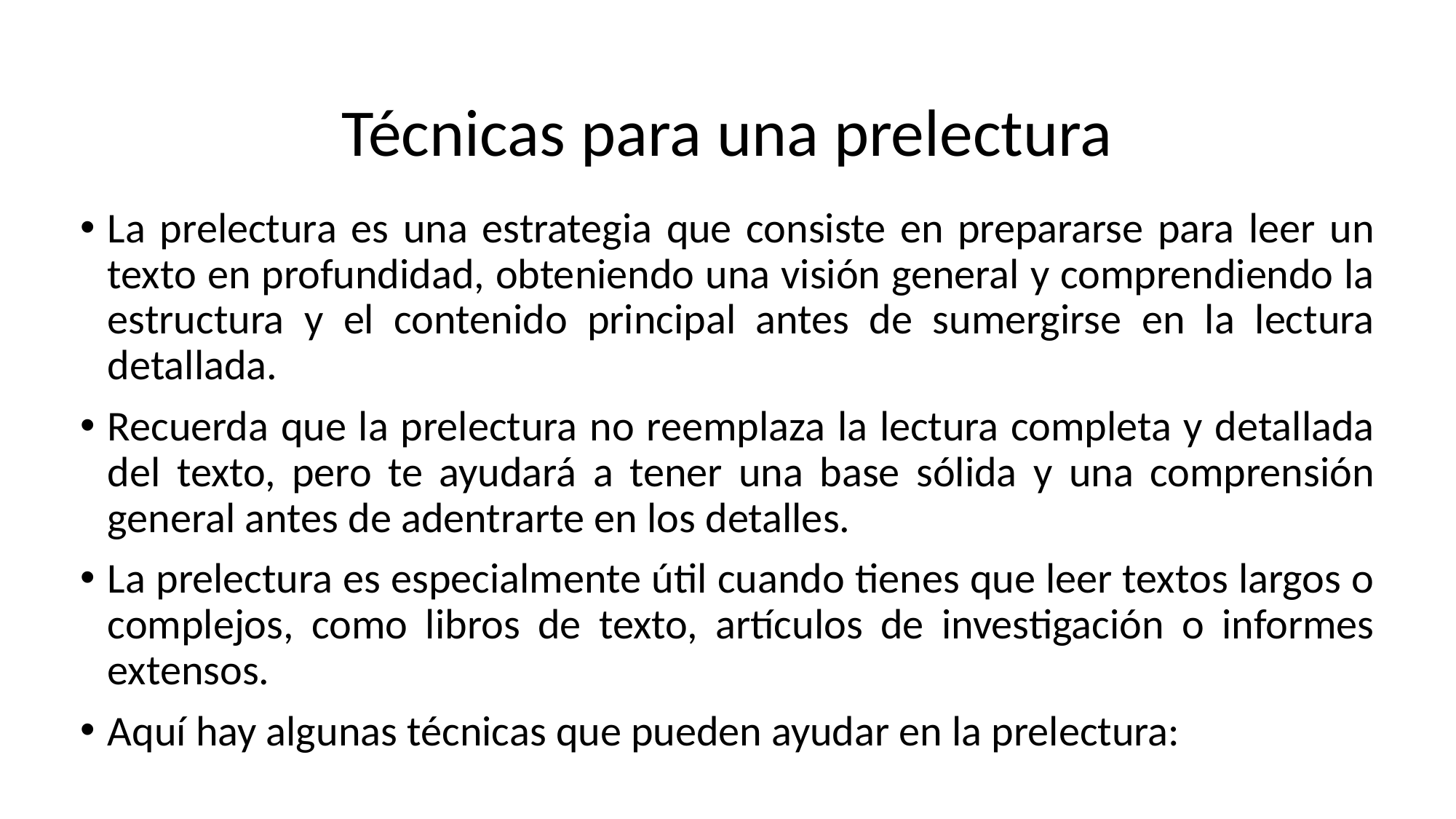

# Técnicas para una prelectura

La prelectura es una estrategia que consiste en prepararse para leer un texto en profundidad, obteniendo una visión general y comprendiendo la estructura y el contenido principal antes de sumergirse en la lectura detallada.
Recuerda que la prelectura no reemplaza la lectura completa y detallada del texto, pero te ayudará a tener una base sólida y una comprensión general antes de adentrarte en los detalles.
La prelectura es especialmente útil cuando tienes que leer textos largos o complejos, como libros de texto, artículos de investigación o informes extensos.
Aquí hay algunas técnicas que pueden ayudar en la prelectura: